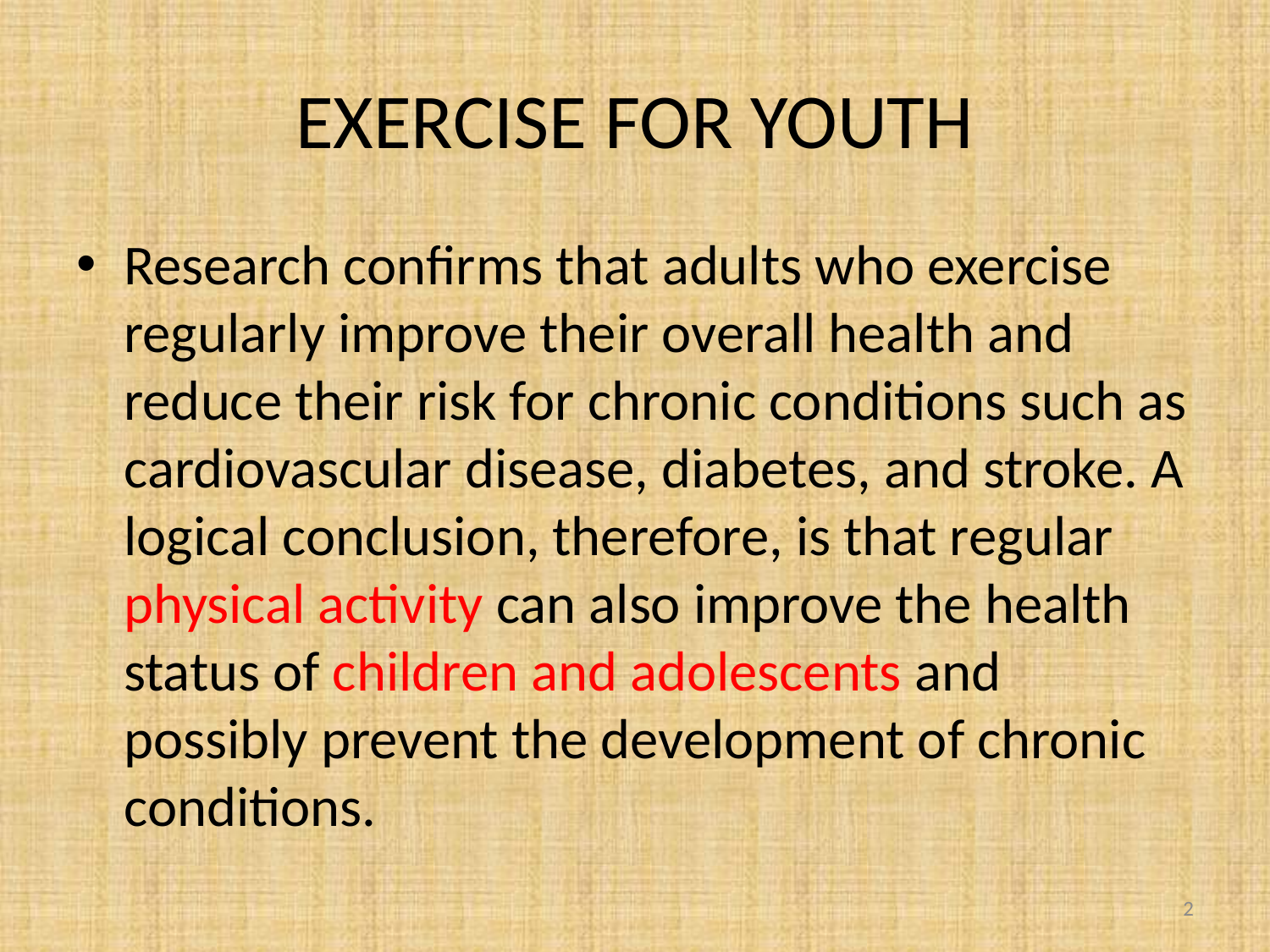

# EXERCISE FOR YOUTH
Research conﬁrms that adults who exercise regularly improve their overall health and reduce their risk for chronic conditions such as cardiovascular disease, diabetes, and stroke. A logical conclusion, therefore, is that regular physical activity can also improve the health status of children and adolescents and possibly prevent the development of chronic  conditions.
2